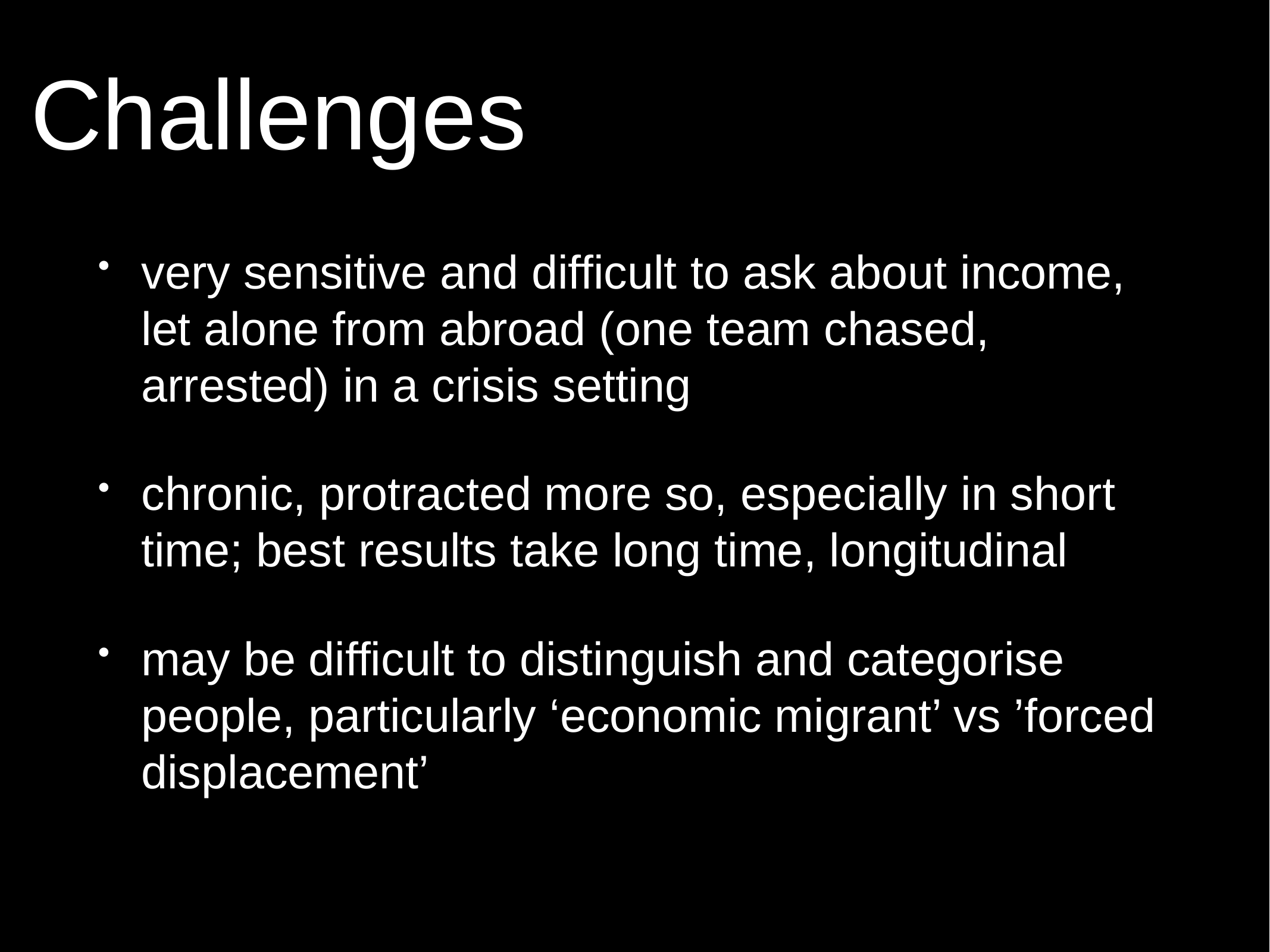

Challenges
very sensitive and difficult to ask about income, let alone from abroad (one team chased, arrested) in a crisis setting
chronic, protracted more so, especially in short time; best results take long time, longitudinal
may be difficult to distinguish and categorise people, particularly ‘economic migrant’ vs ’forced displacement’